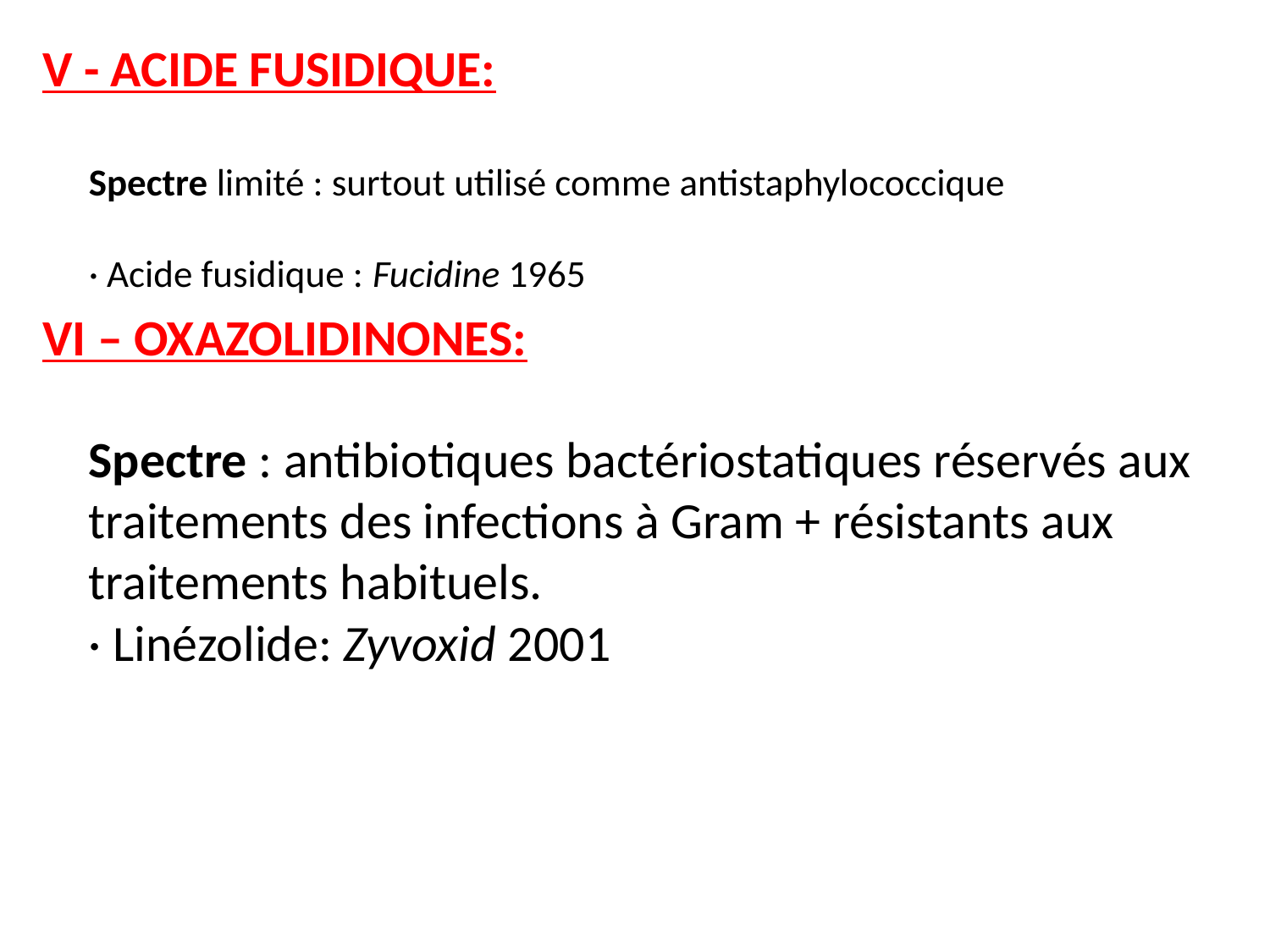

V - ACIDE FUSIDIQUE:
Spectre limité : surtout utilisé comme antistaphylococcique
· Acide fusidique : Fucidine 1965
VI – OXAZOLIDINONES:
Spectre : antibiotiques bactériostatiques réservés aux traitements des infections à Gram + résistants aux traitements habituels.
· Linézolide: Zyvoxid 2001